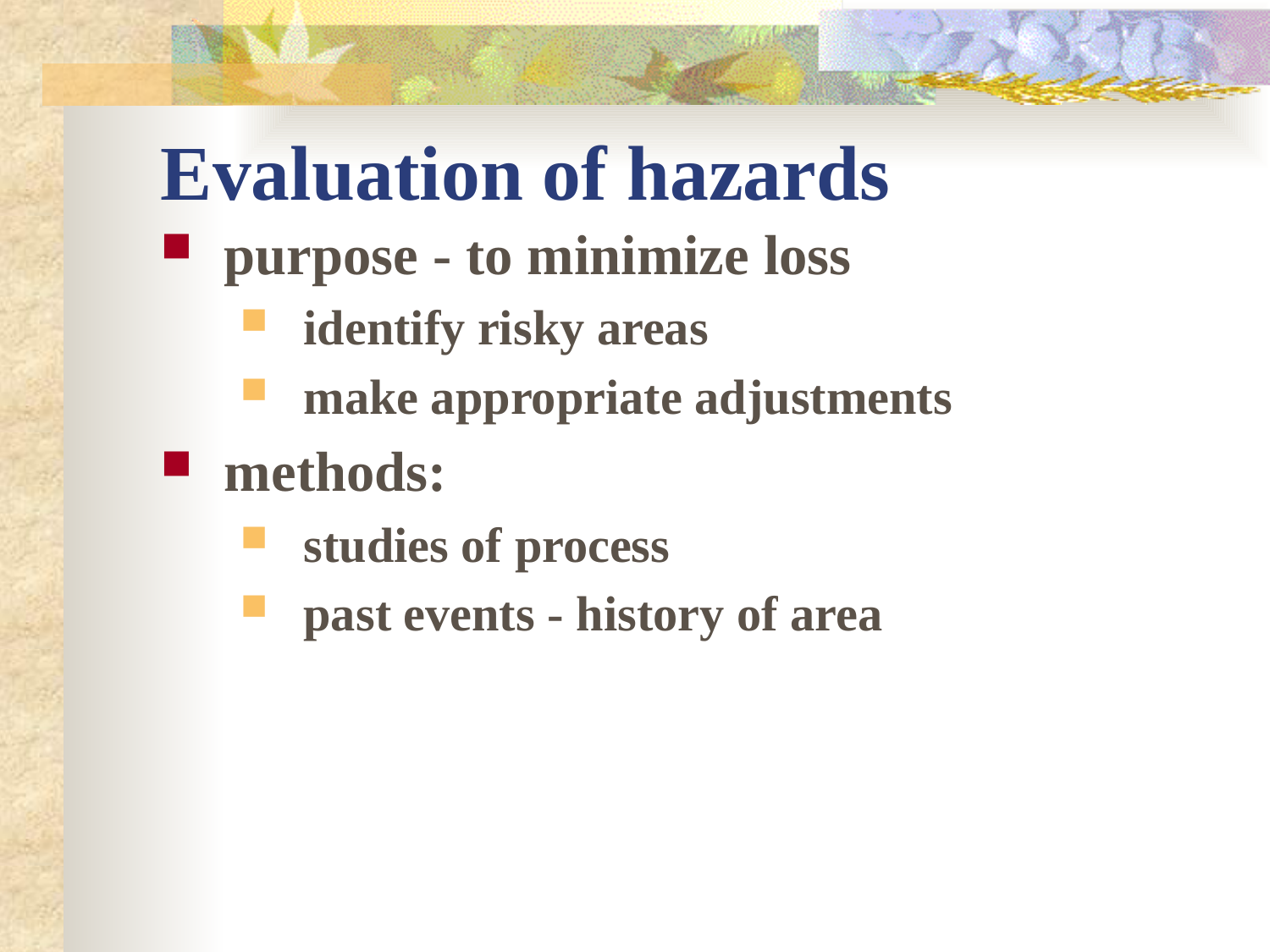

# Evaluation of hazards
purpose - to minimize loss
identify risky areas
make appropriate adjustments
methods:
studies of process
past events - history of area